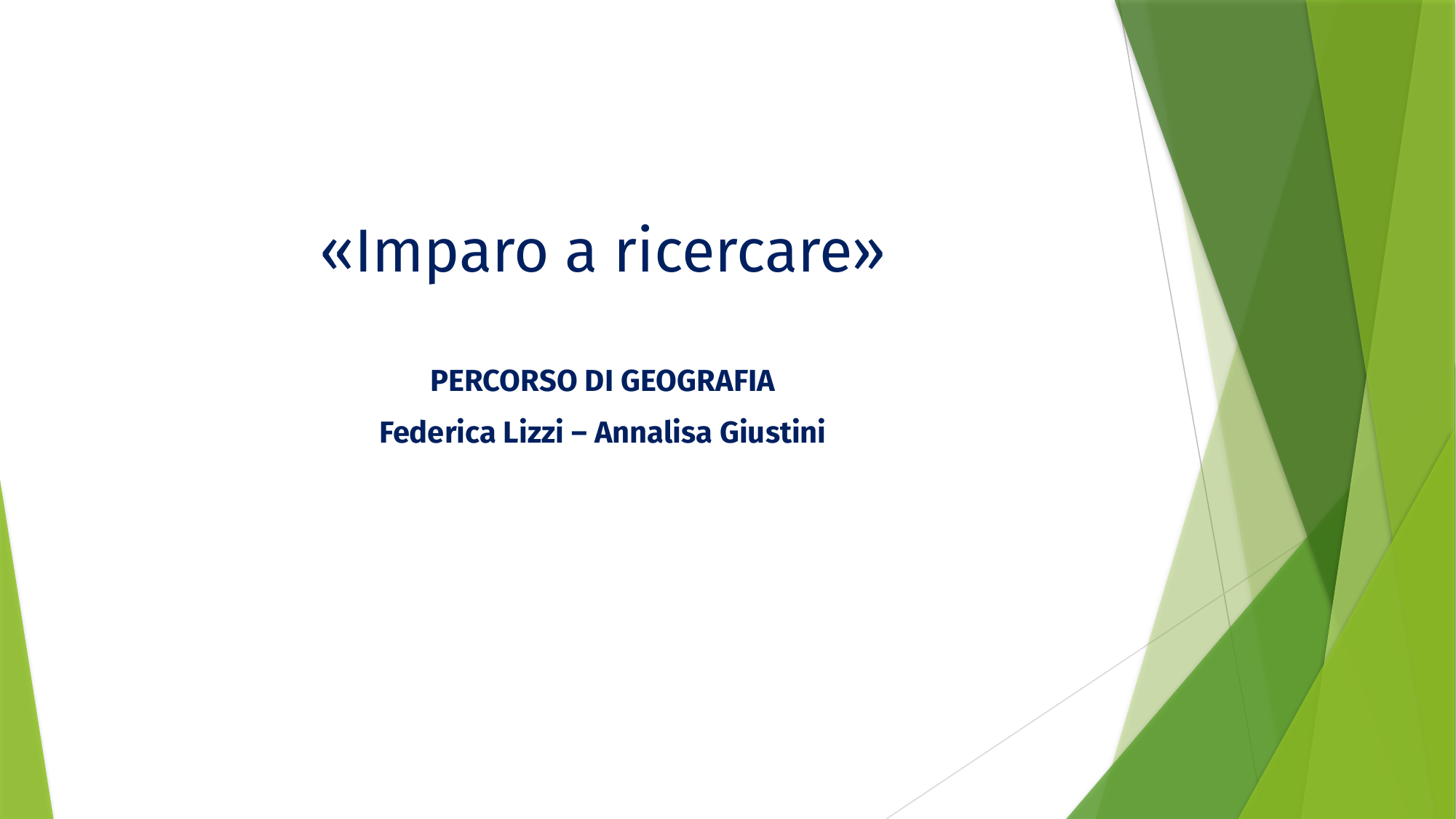

«Imparo a ricercare»
PERCORSO DI GEOGRAFIA
Federica Lizzi – Annalisa Giustini